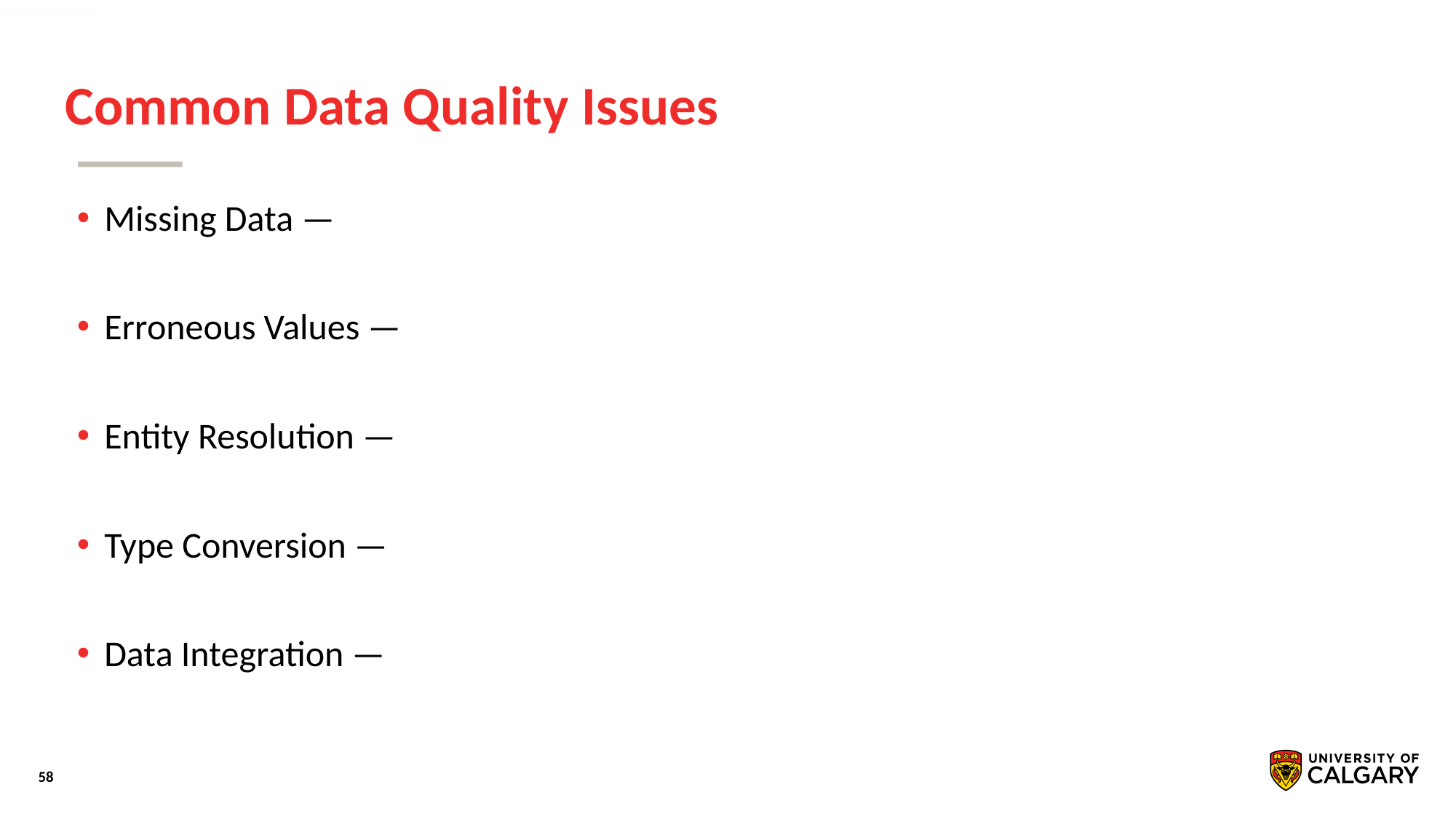

# Common Data Quality Issues
Missing Data —

Erroneous Values —

Entity Resolution —

Type Conversion —

Data Integration —